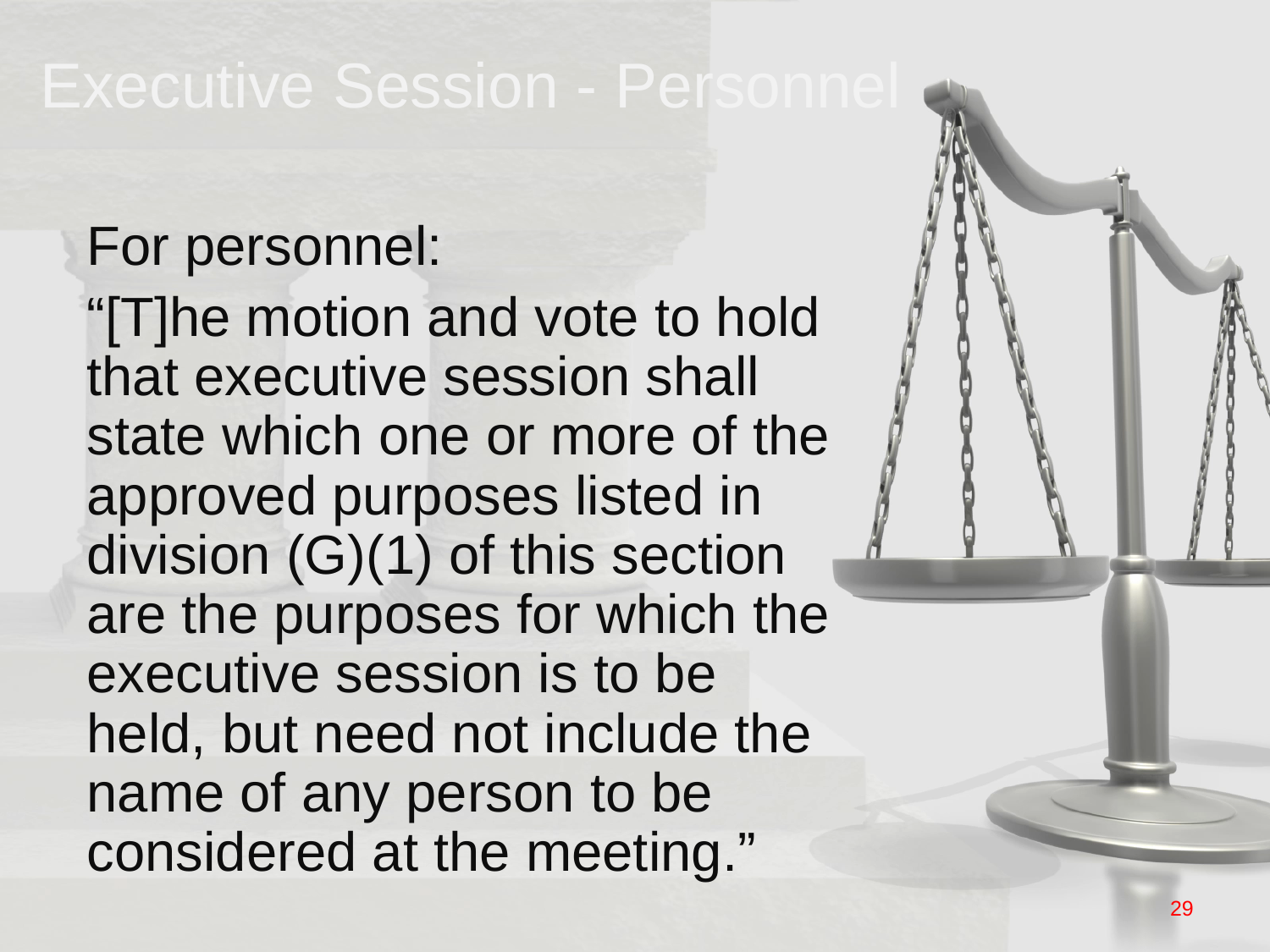

# Executive Session - Personnel
For personnel:
“[T]he motion and vote to hold that executive session shall state which one or more of the approved purposes listed in division (G)(1) of this section are the purposes for which the executive session is to be held, but need not include the name of any person to be considered at the meeting.”
29